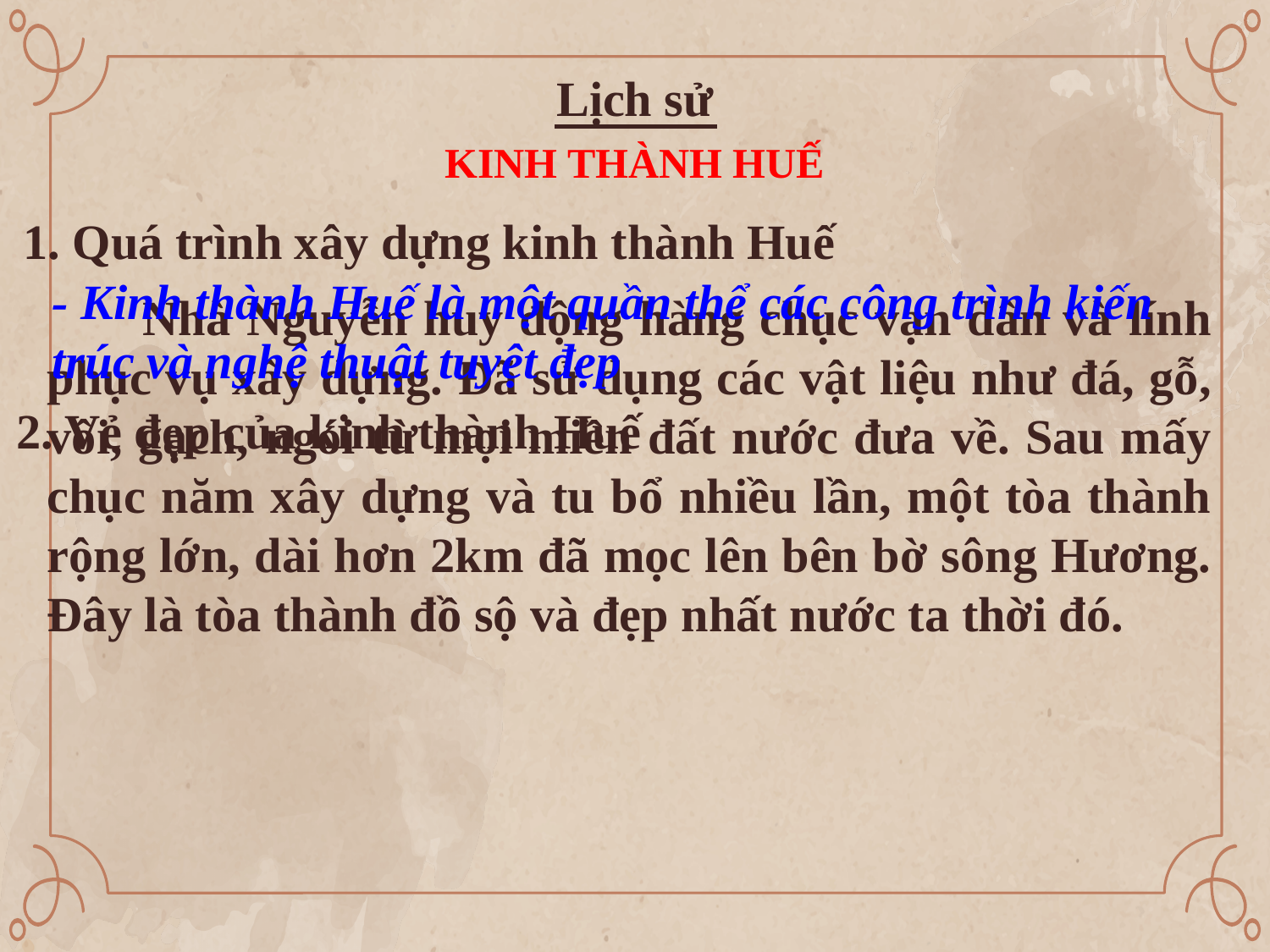

Lịch sử
KINH THÀNH HUẾ
1. Quá trình xây dựng kinh thành Huế
- Kinh thành Huế là một quần thể các công trình kiến trúc và nghệ thuật tuyệt đẹp
      Nhà Nguyễn huy động hàng chục vạn dân và lính phục vụ xây dựng. Đã sử dụng các vật liệu như đá, gỗ, vôi, gạch, ngói từ mọi miền đất nước đưa về. Sau mấy chục năm xây dựng và tu bổ nhiều lần, một tòa thành rộng lớn, dài hơn 2km đã mọc lên bên bờ sông Hương. Đây là tòa thành đồ sộ và đẹp nhất nước ta thời đó.
2. Vẻ đẹp của kinh thành Huế